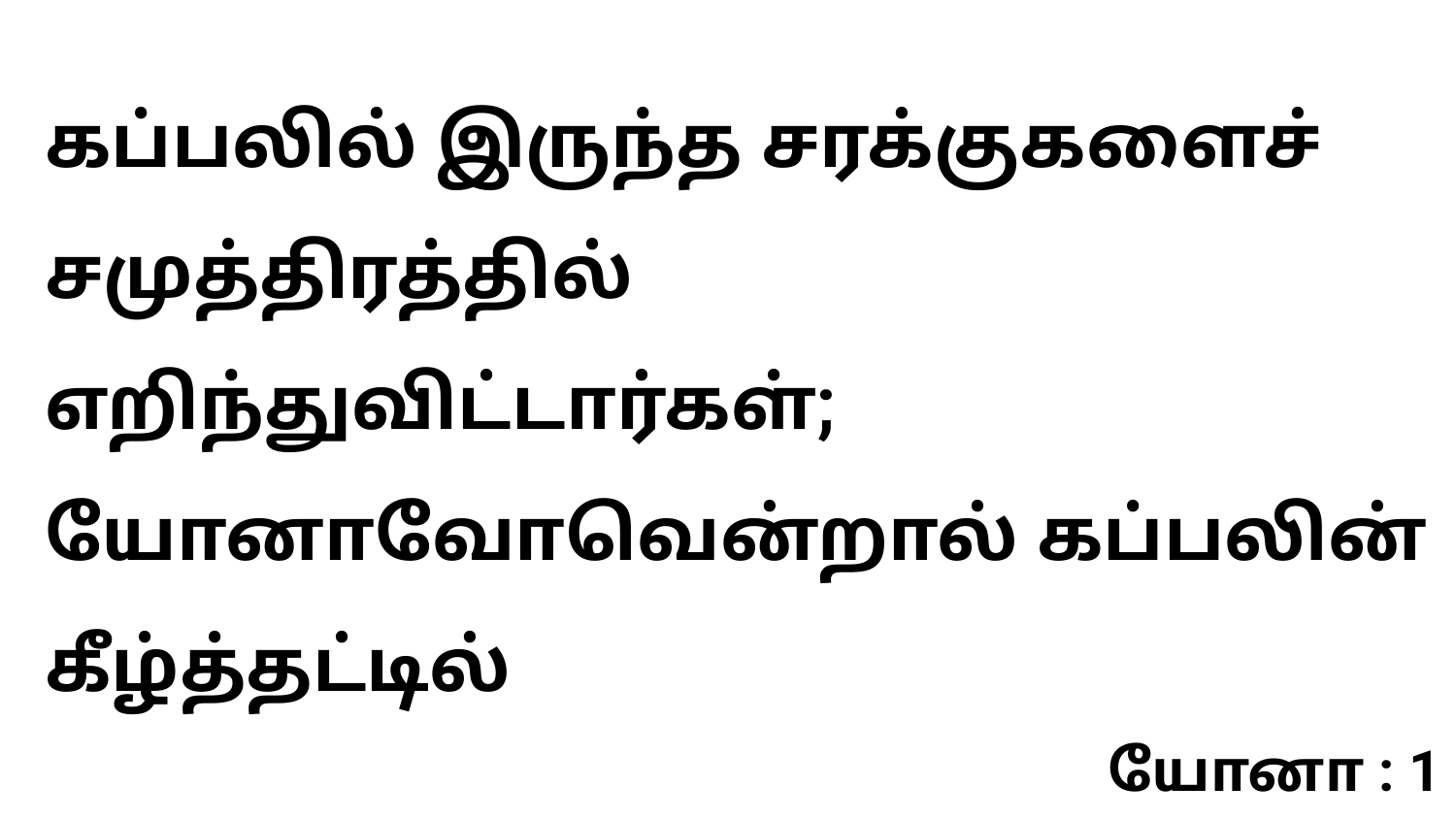

கப்பலில் இருந்த சரக்குகளைச் சமுத்திரத்தில் எறிந்துவிட்டார்கள்; யோனாவோவென்றால் கப்பலின் கீழ்த்தட்டில்
யோனா : 1